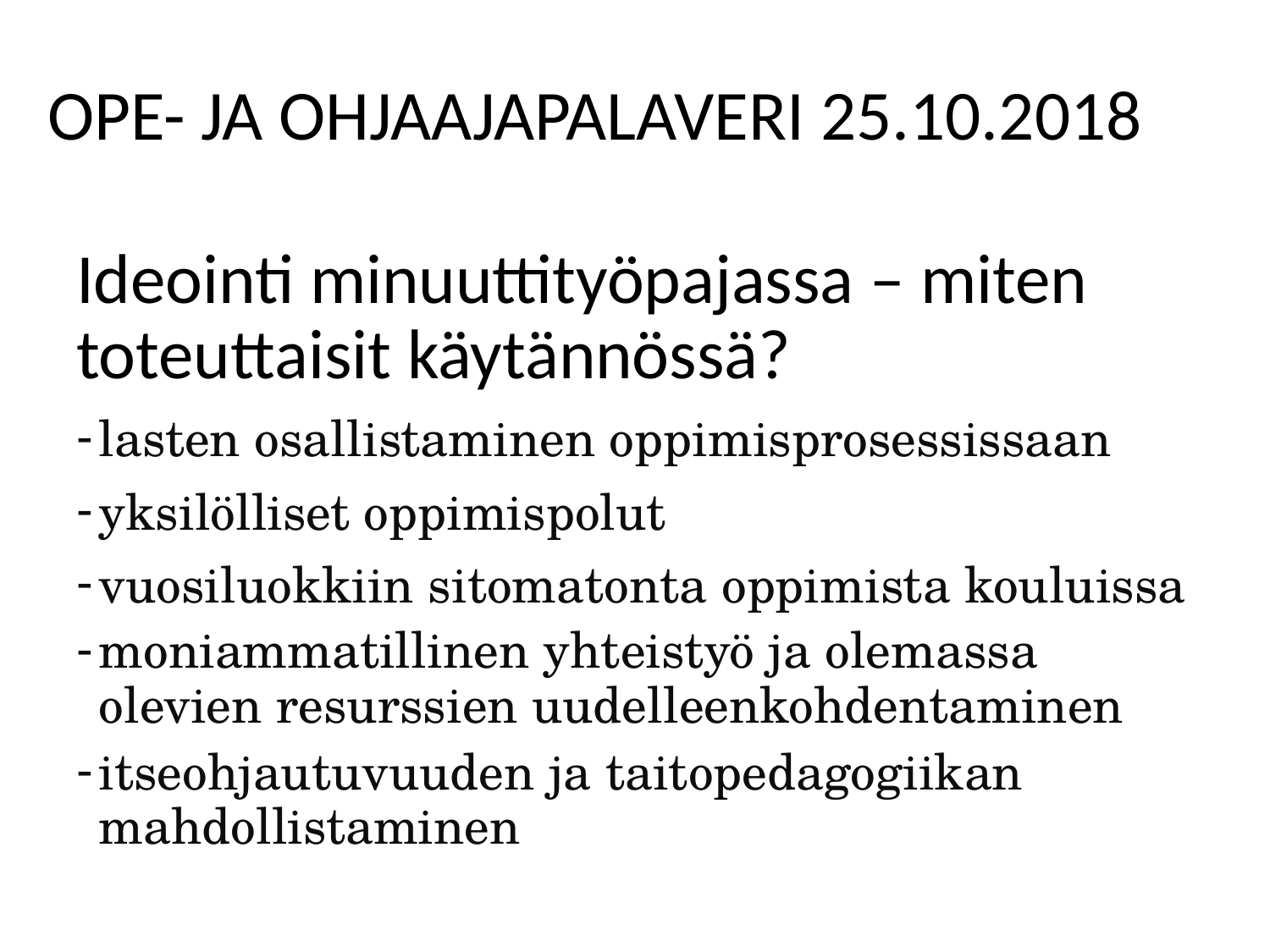

# OPE- JA OHJAAJAPALAVERI 25.10.2018
Ideointi minuuttityöpajassa – miten toteuttaisit käytännössä?
lasten osallistaminen oppimisprosessissaan
yksilölliset oppimispolut
vuosiluokkiin sitomatonta oppimista kouluissa
moniammatillinen yhteistyö ja olemassa olevien resurssien uudelleenkohdentaminen
itseohjautuvuuden ja taitopedagogiikan mahdollistaminen